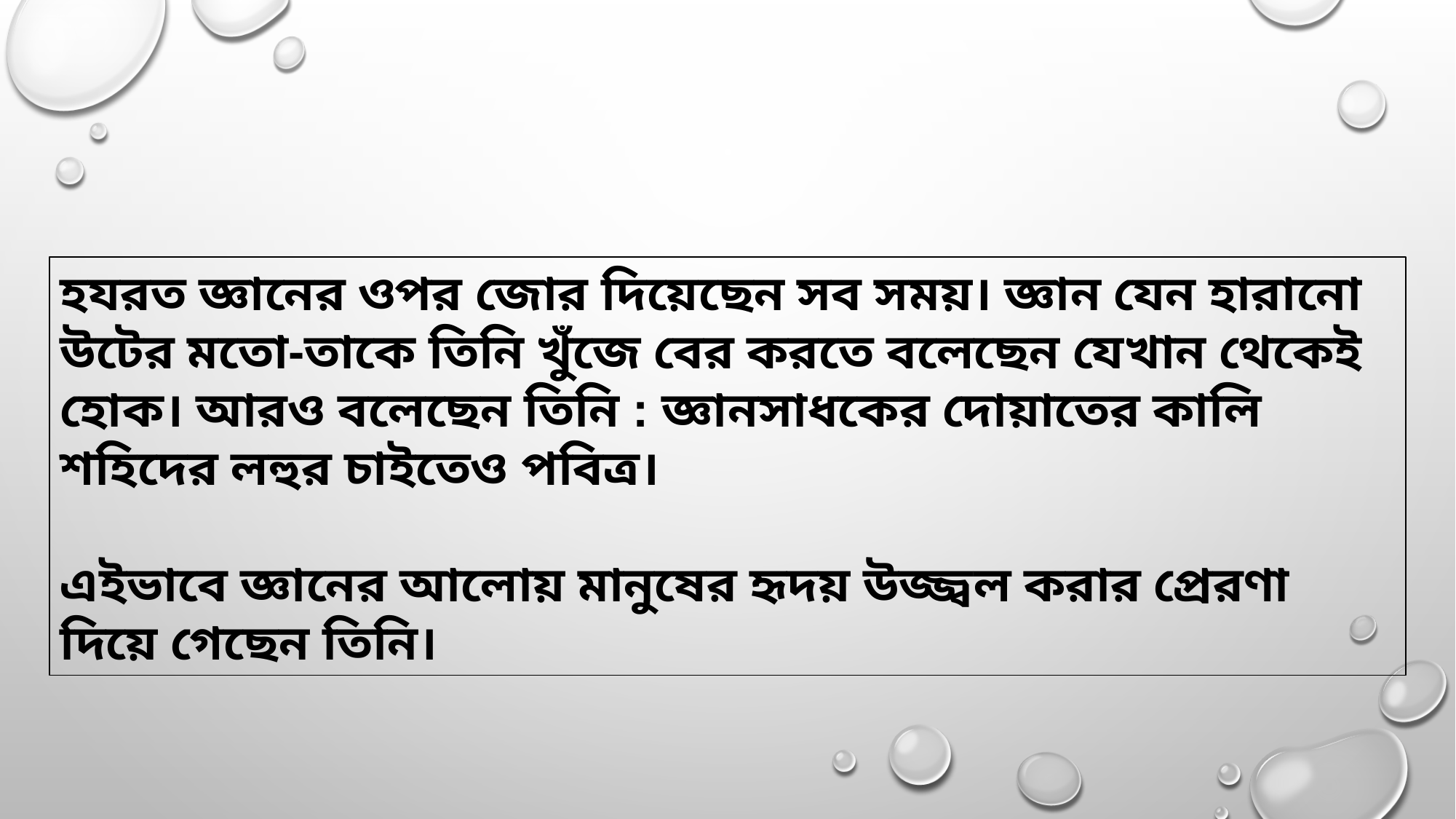

হযরত জ্ঞানের ওপর জোর দিয়েছেন সব সময়। জ্ঞান যেন হারানো উটের মতো-তাকে তিনি খুঁজে বের করতে বলেছেন যেখান থেকেই হোক। আরও বলেছেন তিনি : জ্ঞানসাধকের দোয়াতের কালি শহিদের লহুর চাইতেও পবিত্র।

এইভাবে জ্ঞানের আলোয় মানুষের হৃদয় উজ্জ্বল করার প্রেরণা দিয়ে গেছেন তিনি।